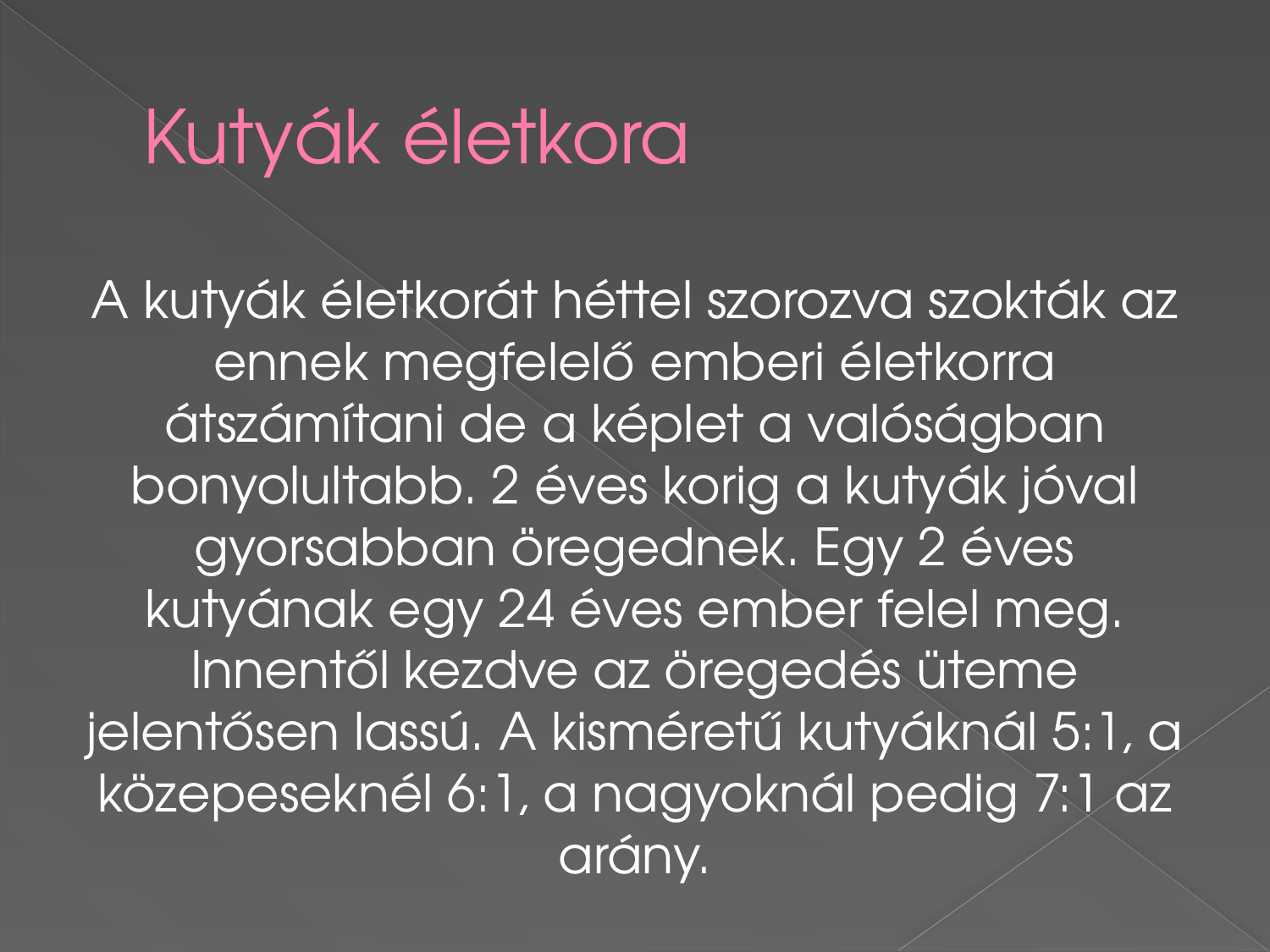

# Kutyák életkora
A kutyák életkorát héttel szorozva szokták az ennek megfelelő emberi életkorra átszámítani de a képlet a valóságban bonyolultabb. 2 éves korig a kutyák jóval gyorsabban öregednek. Egy 2 éves kutyának egy 24 éves ember felel meg. Innentől kezdve az öregedés üteme jelentősen lassú. A kisméretű kutyáknál 5:1, a közepeseknél 6:1, a nagyoknál pedig 7:1 az arány.